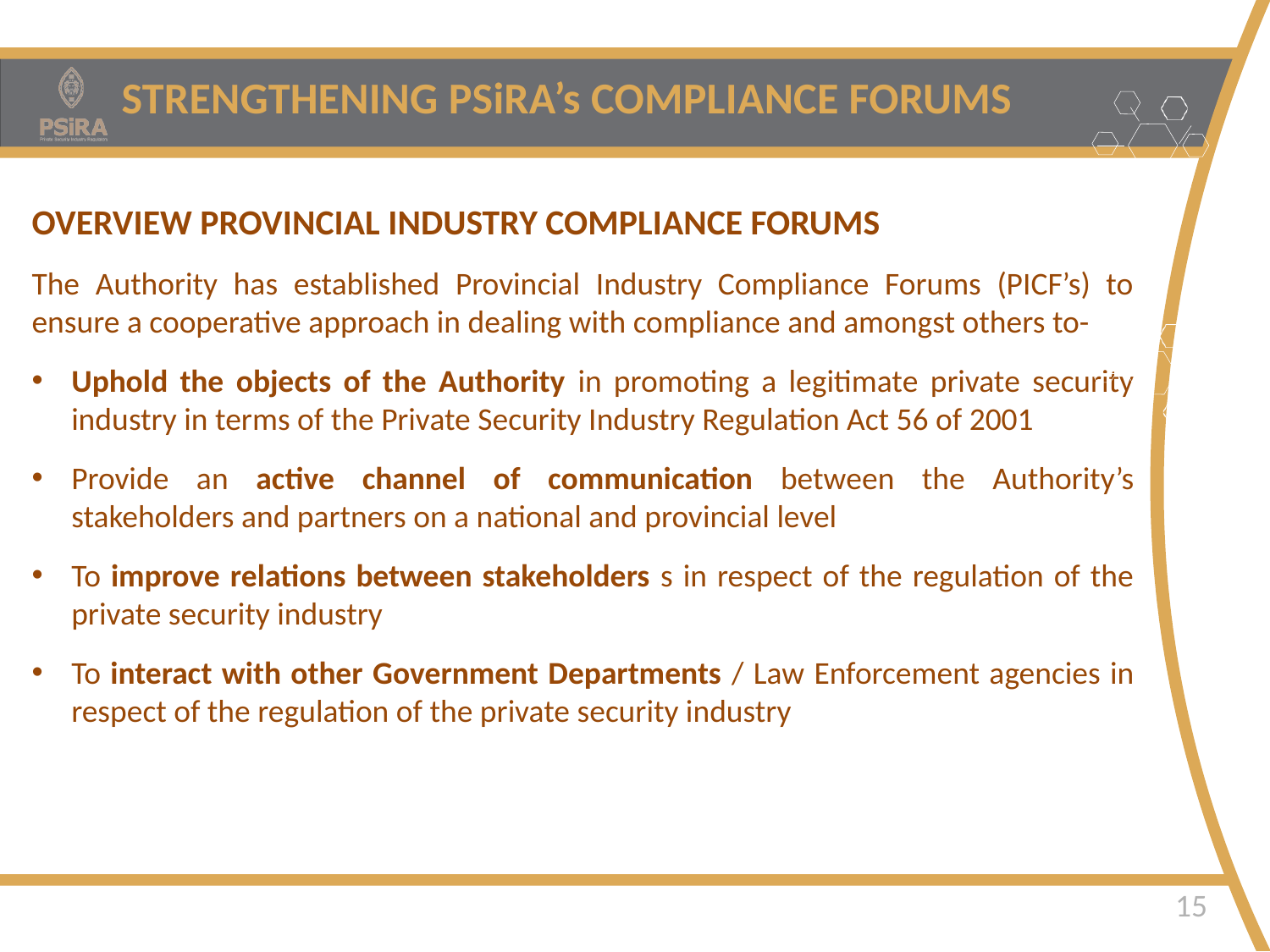

STRENGTHENING PSiRA’s COMPLIANCE FORUMS

OVERVIEW PROVINCIAL INDUSTRY COMPLIANCE FORUMS
The Authority has established Provincial Industry Compliance Forums (PICF’s) to ensure a cooperative approach in dealing with compliance and amongst others to-
Uphold the objects of the Authority in promoting a legitimate private security industry in terms of the Private Security Industry Regulation Act 56 of 2001
Provide an active channel of communication between the Authority’s stakeholders and partners on a national and provincial level
To improve relations between stakeholders s in respect of the regulation of the private security industry
To interact with other Government Departments / Law Enforcement agencies in respect of the regulation of the private security industry

Safer Homes • Safer Businesses • Safer Communities
15